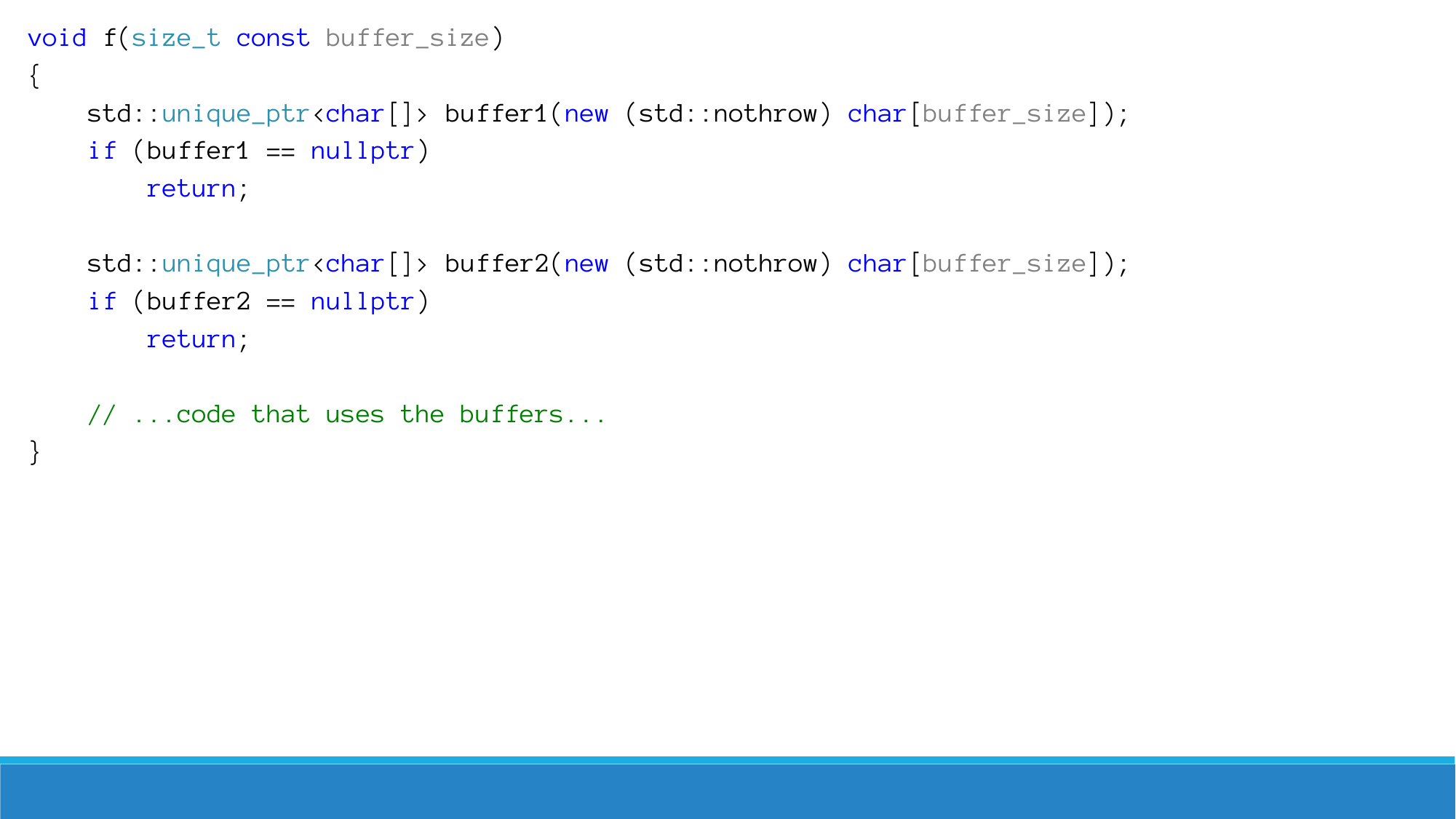

void f(size_t const buffer_size)
{
    std::unique_ptr<char[]> buffer1(new (std::nothrow) char[buffer_size]);
    if (buffer1 == nullptr)
        return;

    std::unique_ptr<char[]> buffer2(new (std::nothrow) char[buffer_size]);
    if (buffer2 == nullptr)
        return;

    // ...code that uses the buffers...
}